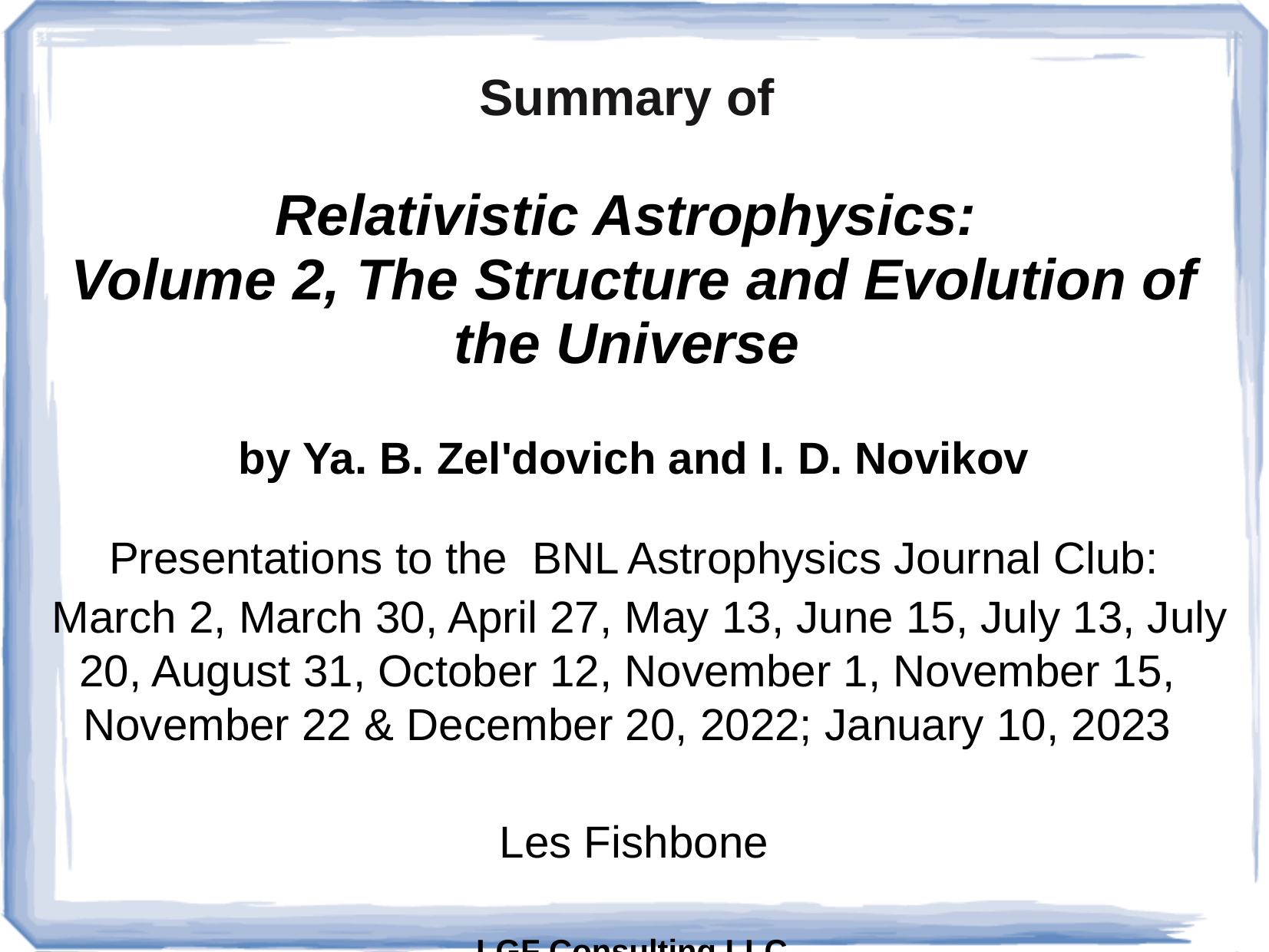

Summary of

Relativistic Astrophysics:
Volume 2, The Structure and Evolution of the Universe

by Ya. B. Zel'dovich and I. D. Novikov

Presentations to the  BNL Astrophysics Journal Club:
 March 2, March 30, April 27, May 13, June 15, July 13, July 20, August 31, October 12, November 1, November 15,  November 22 & December 20, 2022; January 10, 2023

Les Fishbone

LGF Consulting LLC